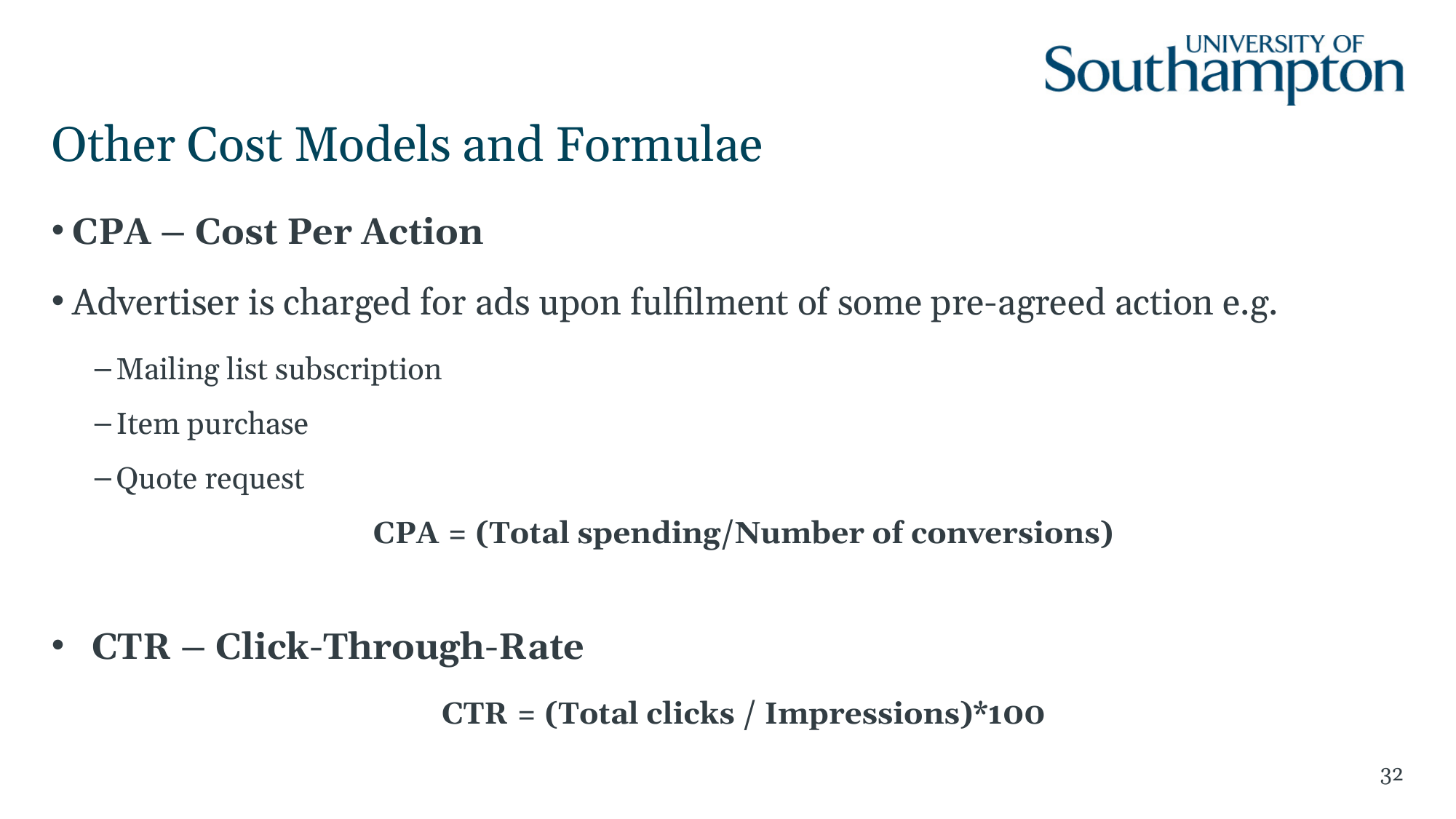

# Other Cost Models and Formulae
CPA – Cost Per Action
Advertiser is charged for ads upon fulfilment of some pre-agreed action e.g.
Mailing list subscription
Item purchase
Quote request
CPA = (Total spending/Number of conversions)

CTR – Click-Through-Rate
CTR = (Total clicks / Impressions)*100

32